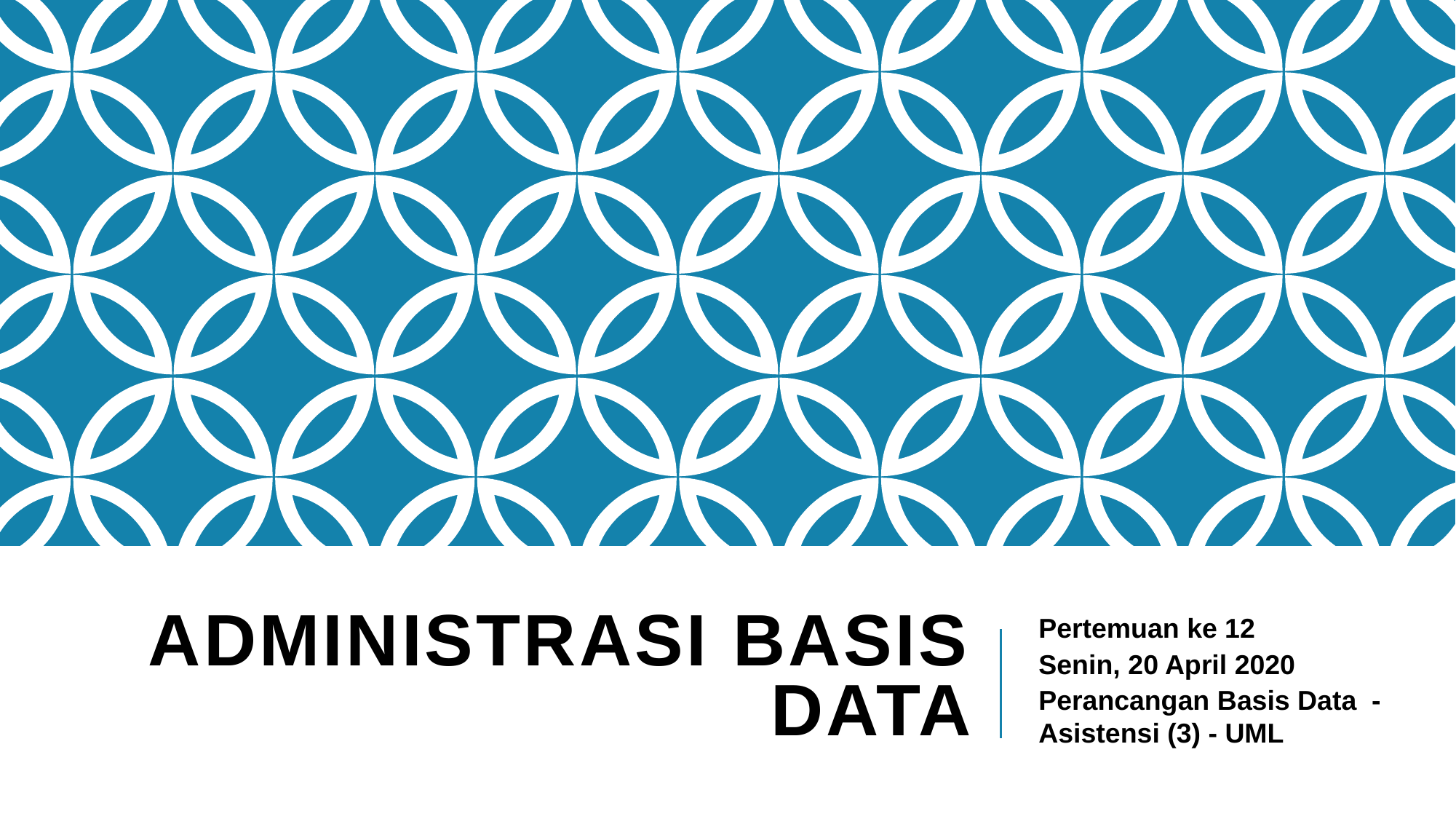

# Administrasi Basis Data
Pertemuan ke 12
Senin, 20 April 2020
Perancangan Basis Data  - Asistensi (3) - UML